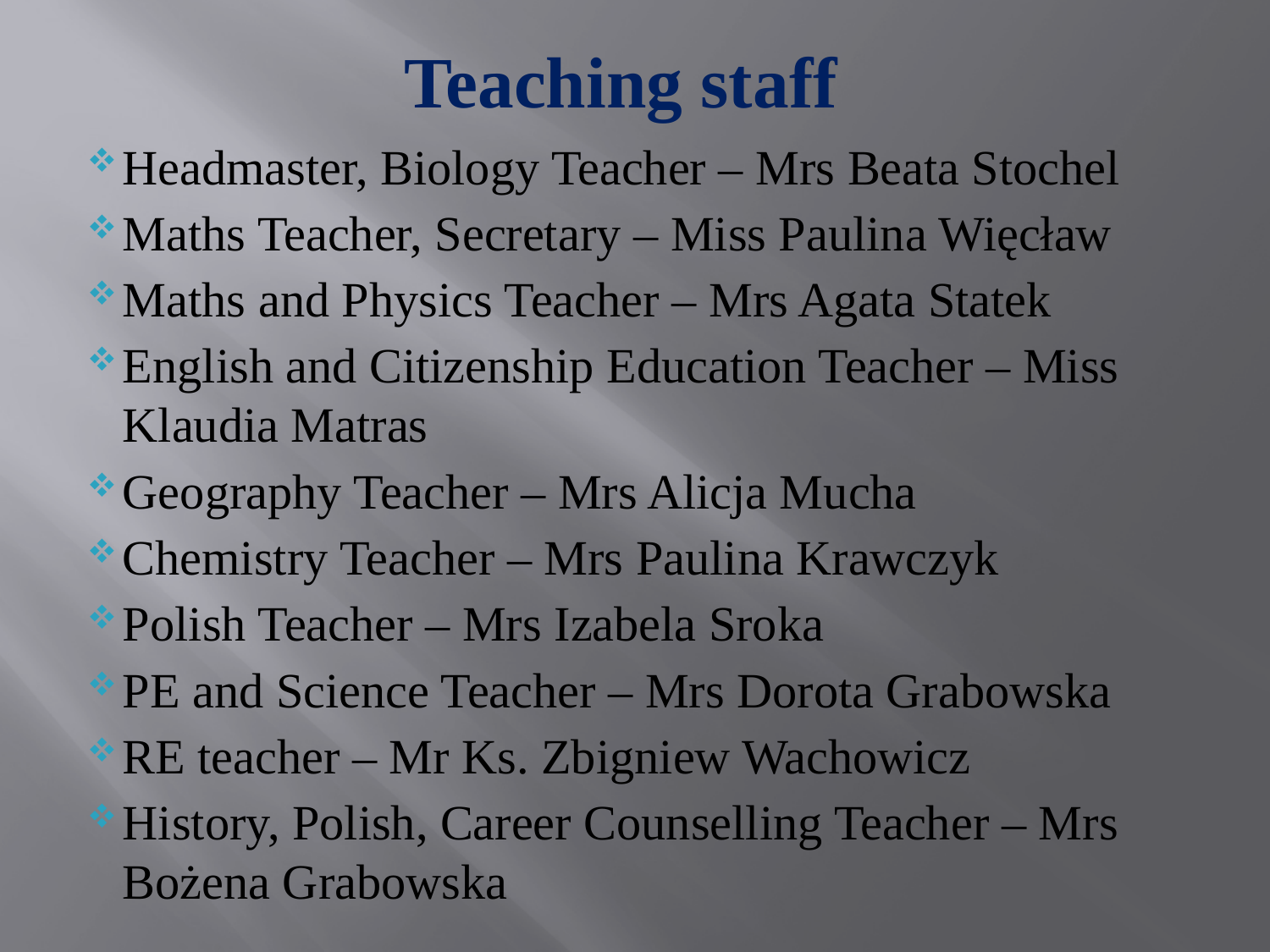

# Teaching staff
Headmaster, Biology Teacher – Mrs Beata Stochel
Maths Teacher, Secretary – Miss Paulina Więcław
Maths and Physics Teacher – Mrs Agata Statek
English and Citizenship Education Teacher – Miss Klaudia Matras
Geography Teacher – Mrs Alicja Mucha
Chemistry Teacher – Mrs Paulina Krawczyk
Polish Teacher – Mrs Izabela Sroka
PE and Science Teacher – Mrs Dorota Grabowska
RE teacher – Mr Ks. Zbigniew Wachowicz
History, Polish, Career Counselling Teacher – Mrs Bożena Grabowska